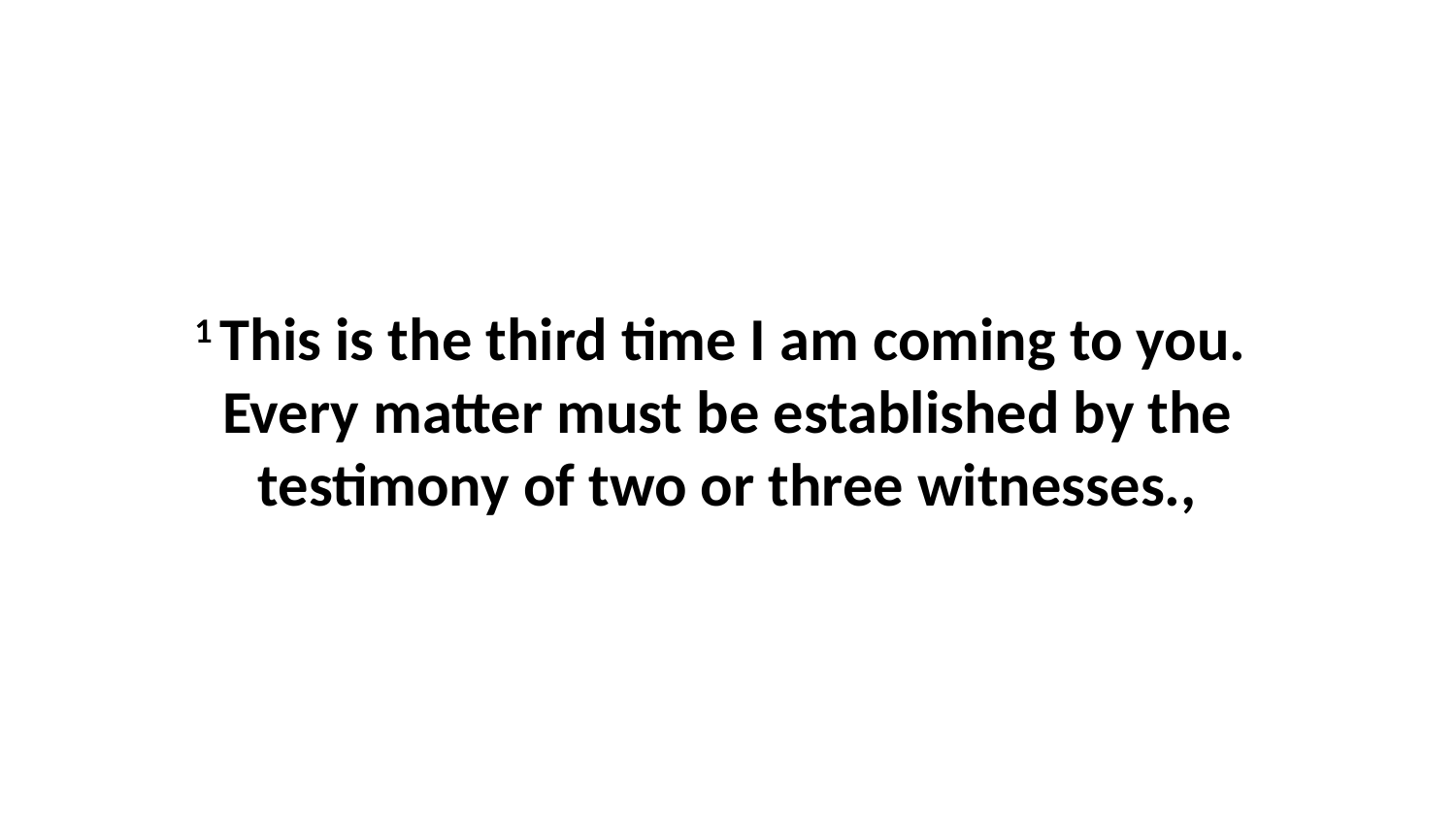

1 This is the third time I am coming to you.  Every matter must be established by the testimony of two or three witnesses.,